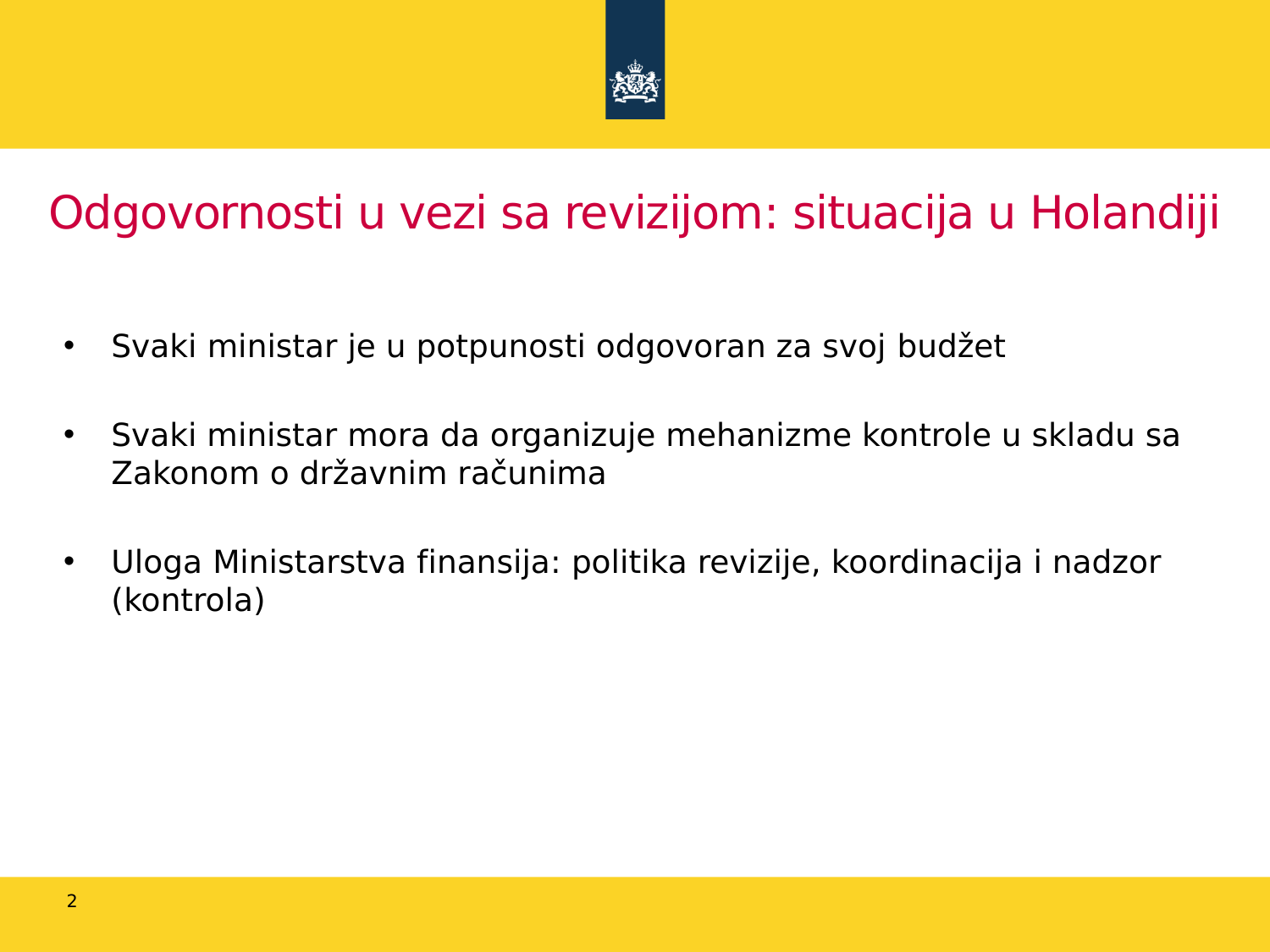

Odgovornosti u vezi sa revizijom: situacija u Holandiji
Svaki ministar je u potpunosti odgovoran za svoj budžet

Svaki ministar mora da organizuje mehanizme kontrole u skladu sa Zakonom o državnim računima

Uloga Ministarstva finansija: politika revizije, koordinacija i nadzor (kontrola)

2